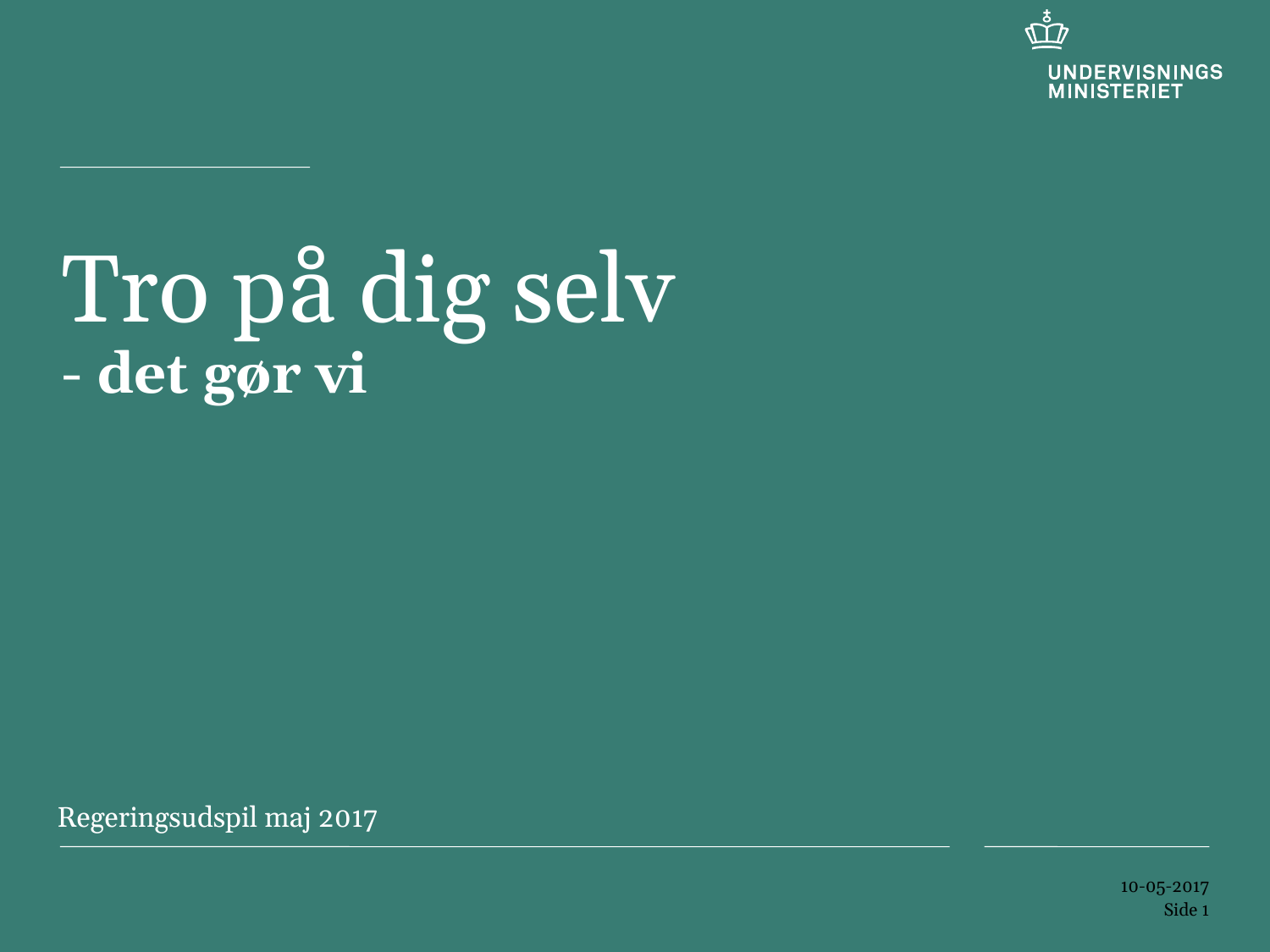

# Tro på dig selv - det gør vi
Regeringsudspil maj 2017
10-05-2017
Side 1